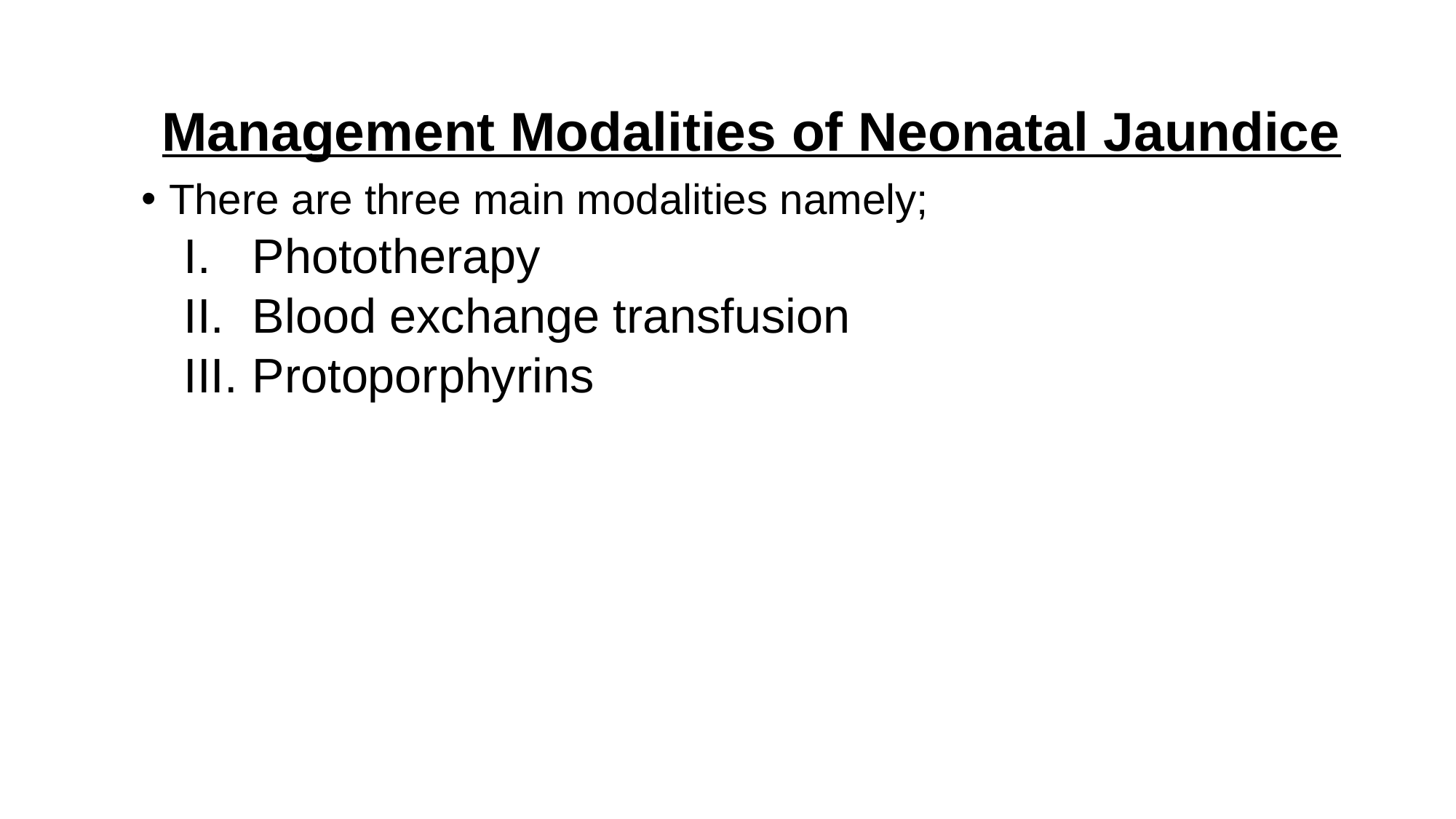

Management Modalities of Neonatal Jaundice
There are three main modalities namely;
Phototherapy
Blood exchange transfusion
Protoporphyrins